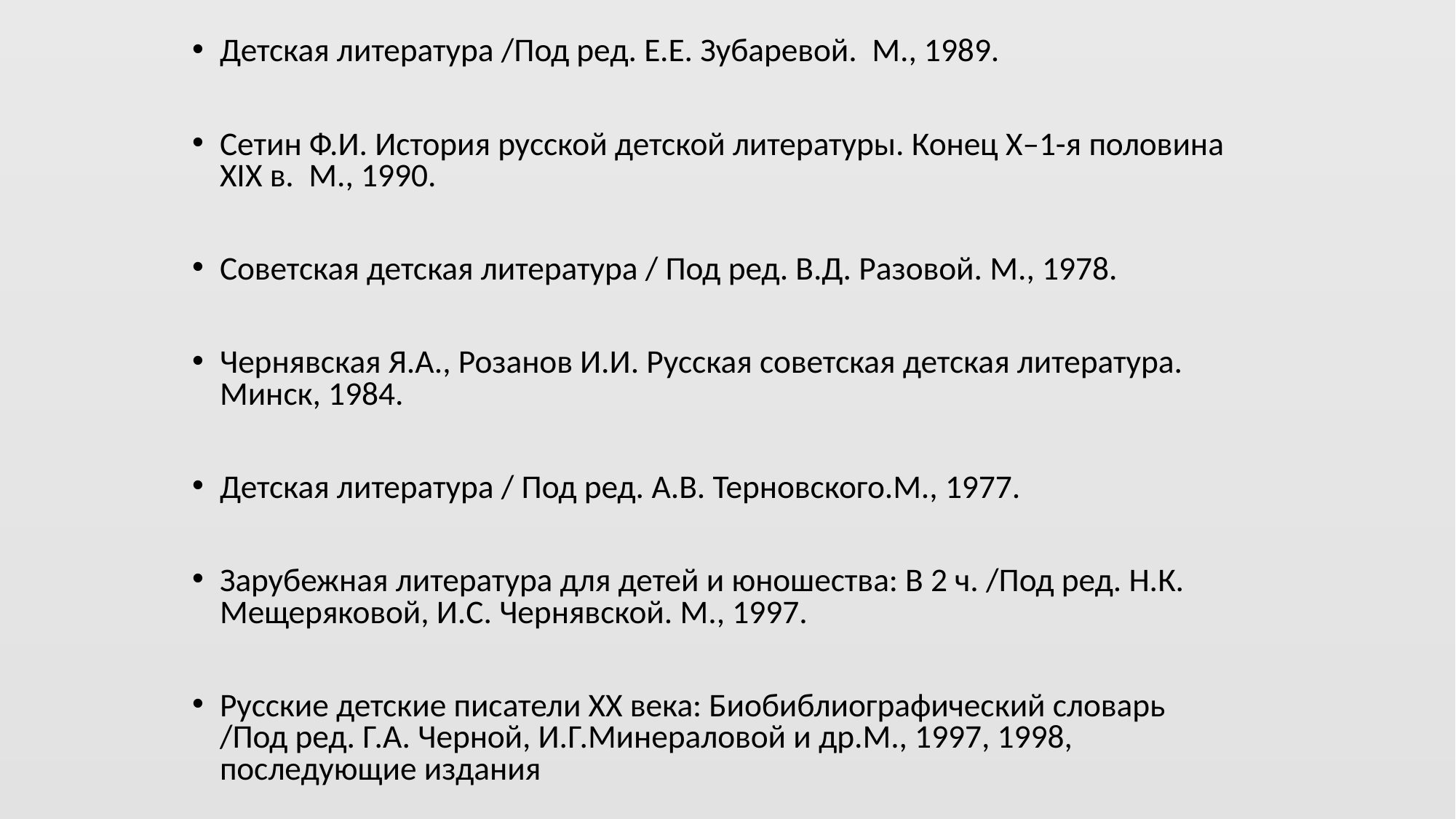

Детская литература /Под ред. Е.Е. Зубаревой.  М., 1989.

Сетин Ф.И. История русской детской литературы. Конец Х–1-я половина XIX в.  М., 1990.

Советская детская литература / Под ред. В.Д. Разовой. М., 1978.

Чернявская Я.А., Розанов И.И. Русская советская детская литература. Минск, 1984.

Детская литература / Под ред. А.В. Терновского.М., 1977.

Зарубежная литература для детей и юношества: В 2 ч. /Под ред. Н.К. Мещеряковой, И.С. Чернявской. М., 1997.

Русские детские писатели XX века: Биобиблиографический словарь /Под ред. Г.А. Черной, И.Г.Минераловой и др.М., 1997, 1998, последующие издания